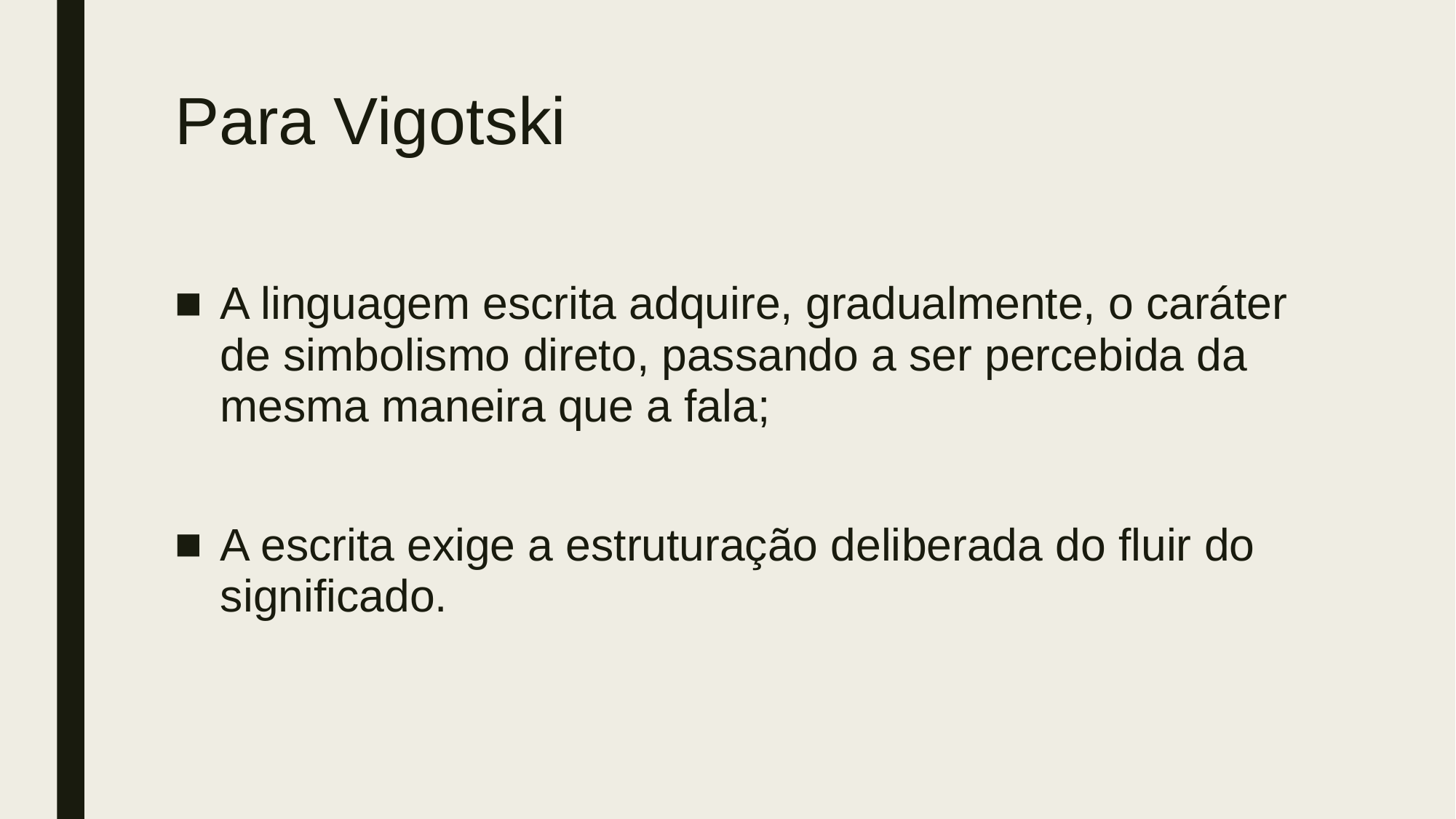

# Para Vigotski
A linguagem escrita adquire, gradualmente, o caráter de simbolismo direto, passando a ser percebida da mesma maneira que a fala;

A escrita exige a estruturação deliberada do fluir do significado.